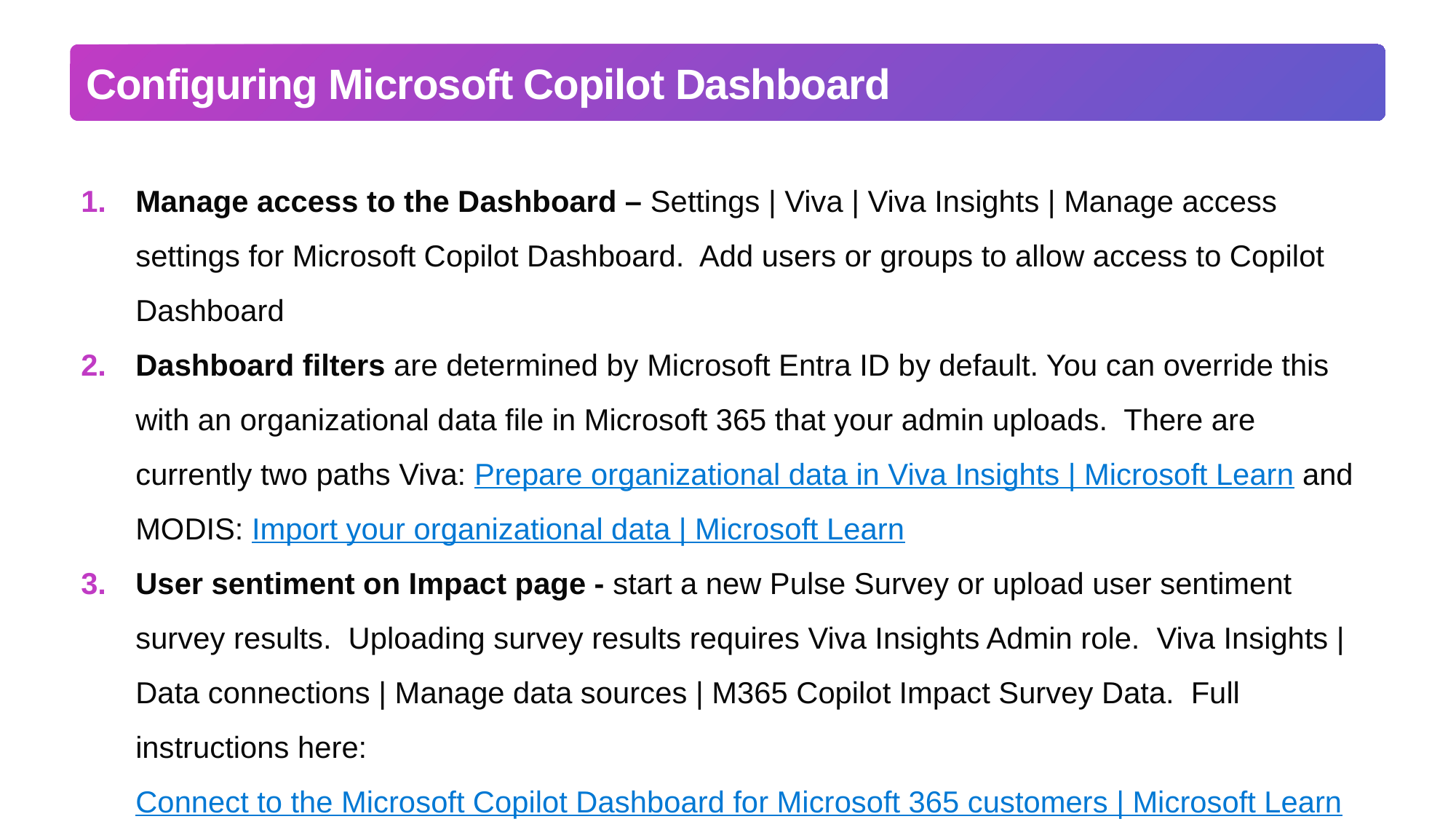

# Configuring Microsoft Copilot Dashboard
Manage access to the Dashboard – Settings | Viva | Viva Insights | Manage access settings for Microsoft Copilot Dashboard.  Add users or groups to allow access to Copilot Dashboard
Dashboard filters are determined by Microsoft Entra ID by default. You can override this with an organizational data file in Microsoft 365 that your admin uploads.  There are currently two paths Viva: Prepare organizational data in Viva Insights | Microsoft Learn and MODIS: Import your organizational data | Microsoft Learn
User sentiment on Impact page - start a new Pulse Survey or upload user sentiment survey results.  Uploading survey results requires Viva Insights Admin role.  Viva Insights | Data connections | Manage data sources | M365 Copilot Impact Survey Data.  Full instructions here: Connect to the Microsoft Copilot Dashboard for Microsoft 365 customers | Microsoft Learn